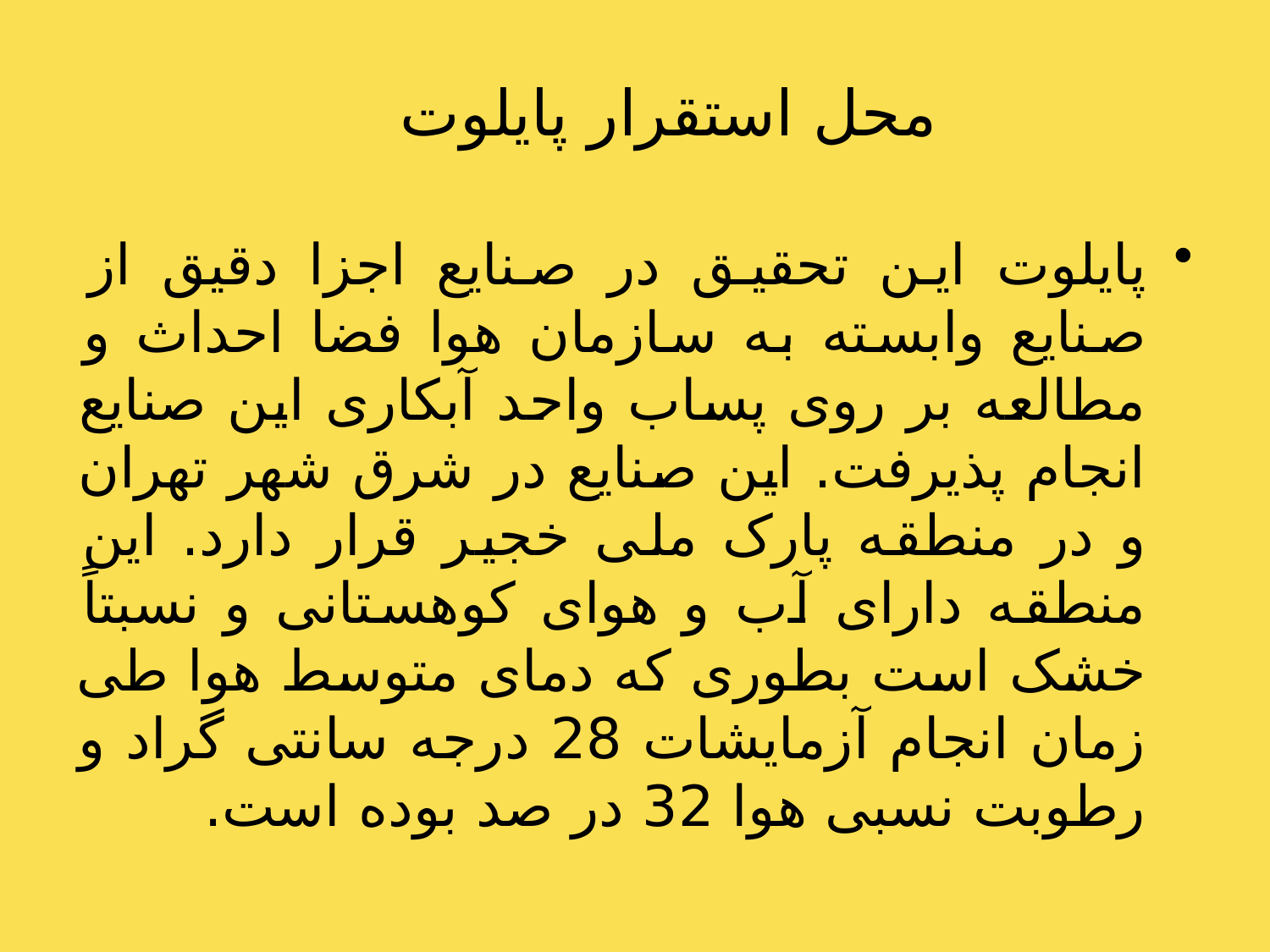

# محل استقرار پايلوت
پایلوت این تحقیق در صنایع اجزا دقیق از صنایع وابسته به سازمان هوا فضا احداث و مطالعه بر روی پساب واحد آبکاری این صنایع انجام پذیرفت. این صنایع در شرق شهر تهران و در منطقه پارک ملی خجیر قرار دارد. این منطقه دارای آب و هوای کوهستانی و نسبتاً خشک است بطوری که دمای متوسط هوا طی زمان انجام آزمایشات 28 درجه سانتی گراد و رطوبت نسبی هوا 32 در صد بوده است.